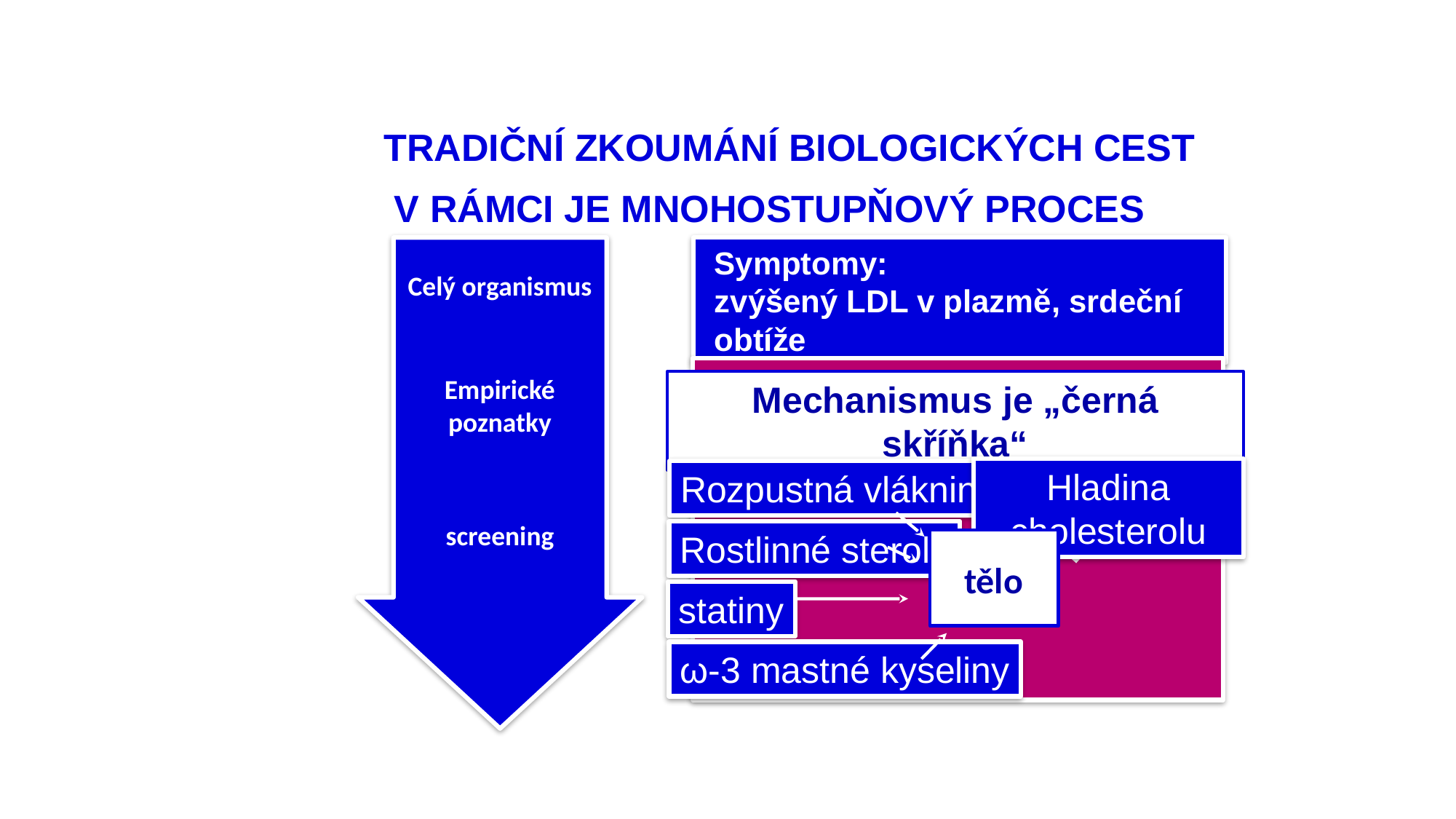

# TRADIČNÍ ZKOUMÁNÍ BIOLOGICKÝCH CEST V RÁMCI JE MNOHOSTUPŇOVÝ PROCES

Symptomy:
zvýšený LDL v plazmě, srdeční obtíže
Celý organismus

Mechanismus je „černá skříňka“
Hladina cholesterolu
Rozpustná vláknina

Rostlinné steroly

tělo

statiny

ω-3 mastné kyseliny
Empirické poznatky
screening